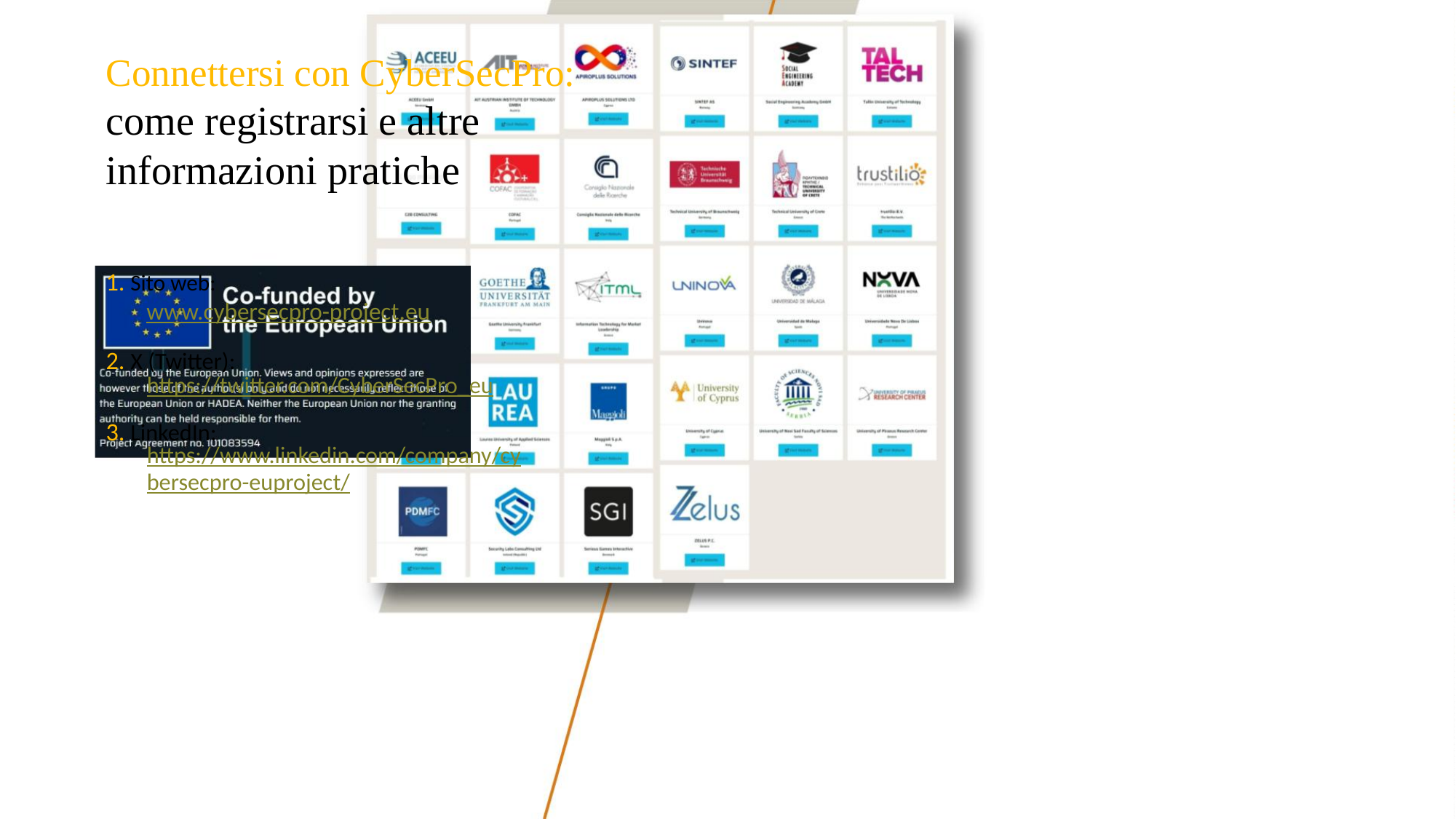

Connettersi con CyberSecPro:
come registrarsi e altre
informazioni pratiche
1. Sito web:
www.cybersecpro-project.eu
2. X (Twitter):
https://twitter.com/CyberSecPro_eu
3. LinkedIn:
https://www.linkedin.com/company/cy
bersecpro-euproject/